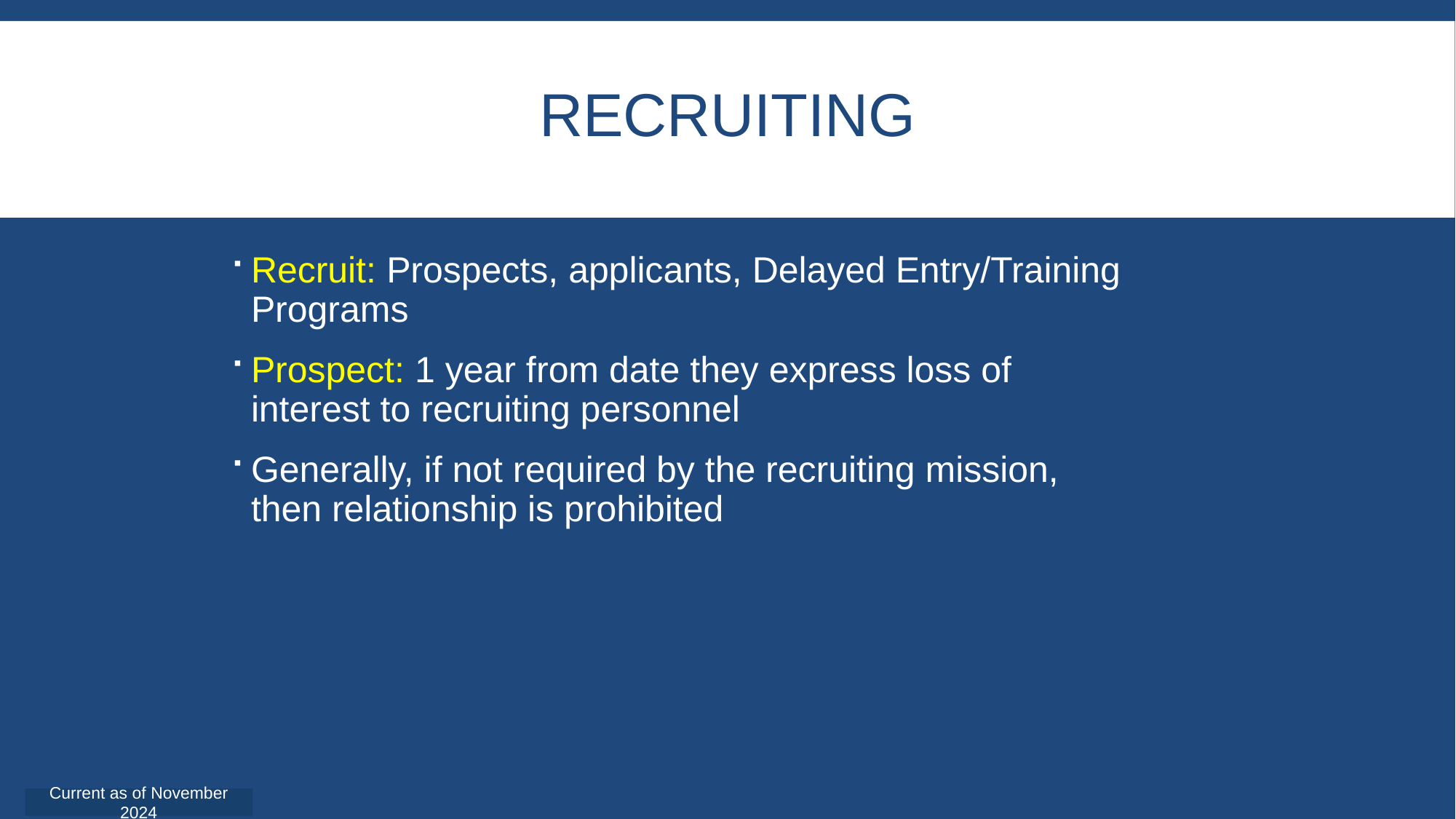

# ReCRUITING
Recruit: Prospects, applicants, Delayed Entry/Training Programs
Prospect: 1 year from date they express loss of interest to recruiting personnel
Generally, if not required by the recruiting mission, then relationship is prohibited

Current as of November 2024